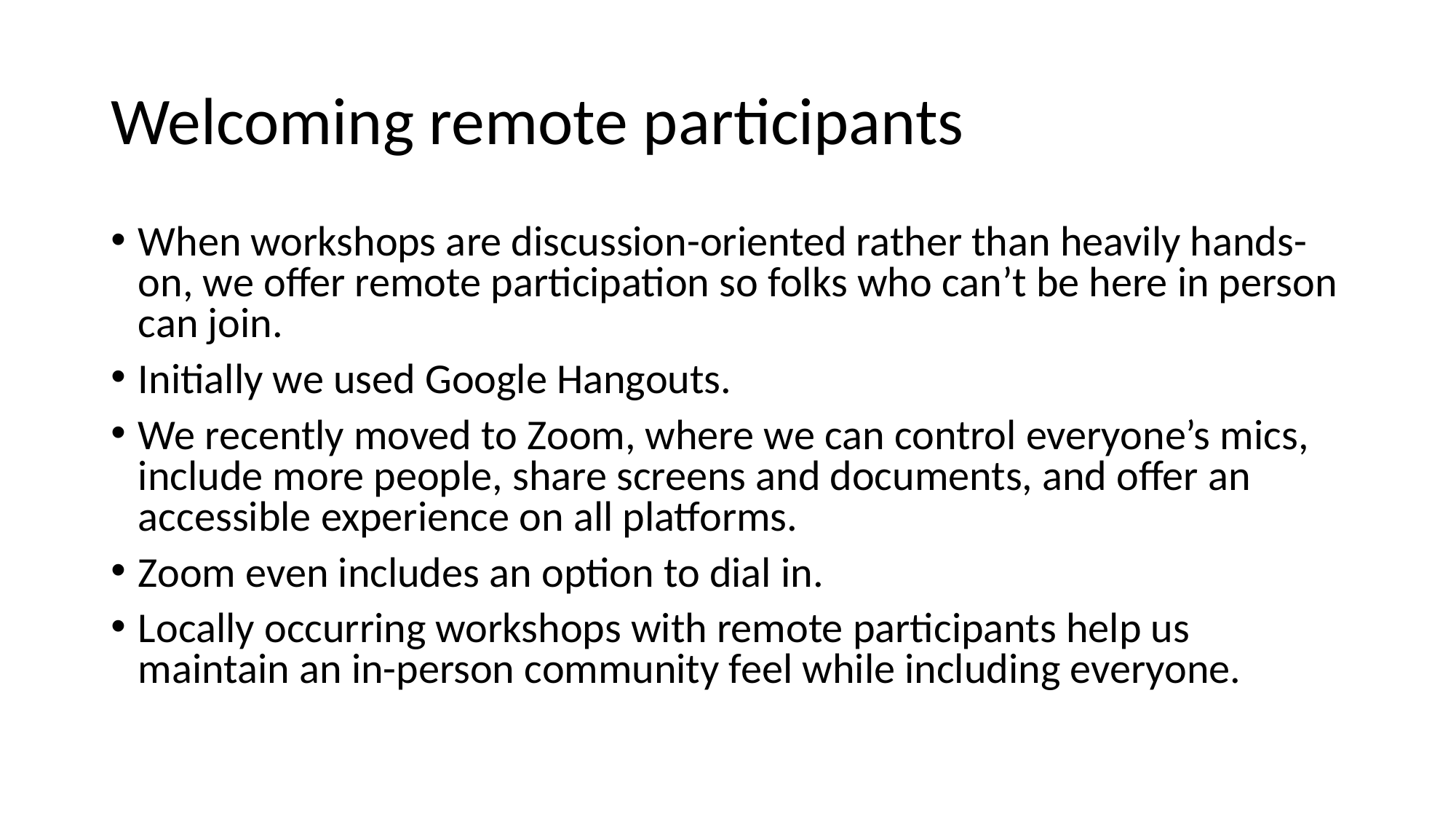

# Welcoming remote participants
When workshops are discussion-oriented rather than heavily hands-on, we offer remote participation so folks who can’t be here in person can join.
Initially we used Google Hangouts.
We recently moved to Zoom, where we can control everyone’s mics, include more people, share screens and documents, and offer an accessible experience on all platforms.
Zoom even includes an option to dial in.
Locally occurring workshops with remote participants help us maintain an in-person community feel while including everyone.